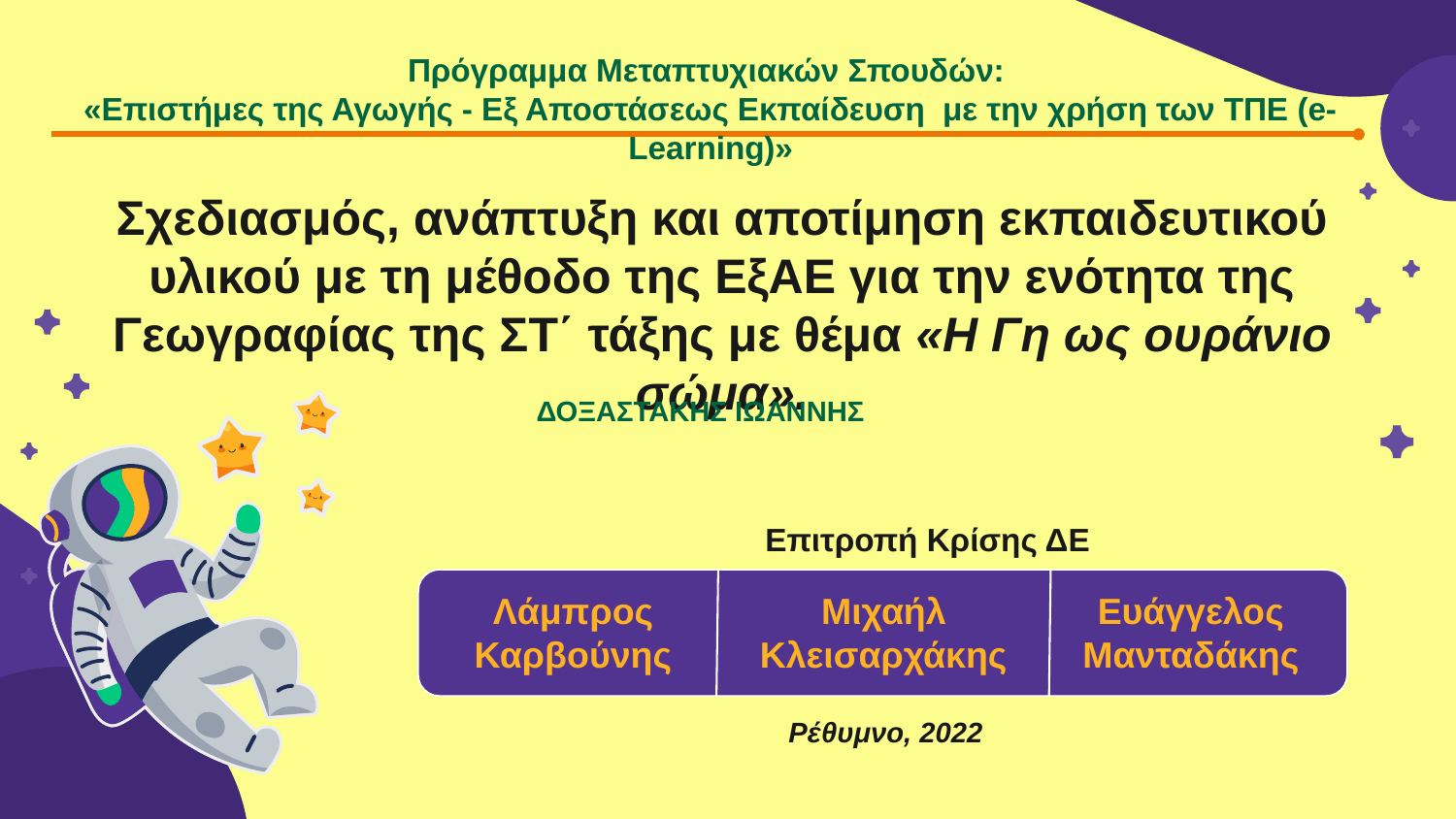

Πρόγραμμα Μεταπτυχιακών Σπουδών:
«Επιστήμες της Αγωγής - Εξ Αποστάσεως Εκπαίδευση  με την χρήση των ΤΠΕ (e-Learning)»
Σχεδιασμός, ανάπτυξη και αποτίμηση εκπαιδευτικού υλικού με τη μέθοδο της ΕξΑΕ για την ενότητα της Γεωγραφίας της ΣΤ΄ τάξης με θέμα «Η Γη ως ουράνιο σώμα».

ΔΟΞΑΣΤΑΚΗΣ ΙΩΑΝΝΗΣ
Επιτροπή Κρίσης ΔΕ

Λάμπρος Καρβούνης

Μιχαήλ
Κλεισαρχάκης
Ευάγγελος
Μανταδάκης

Ρέθυμνο, 2022